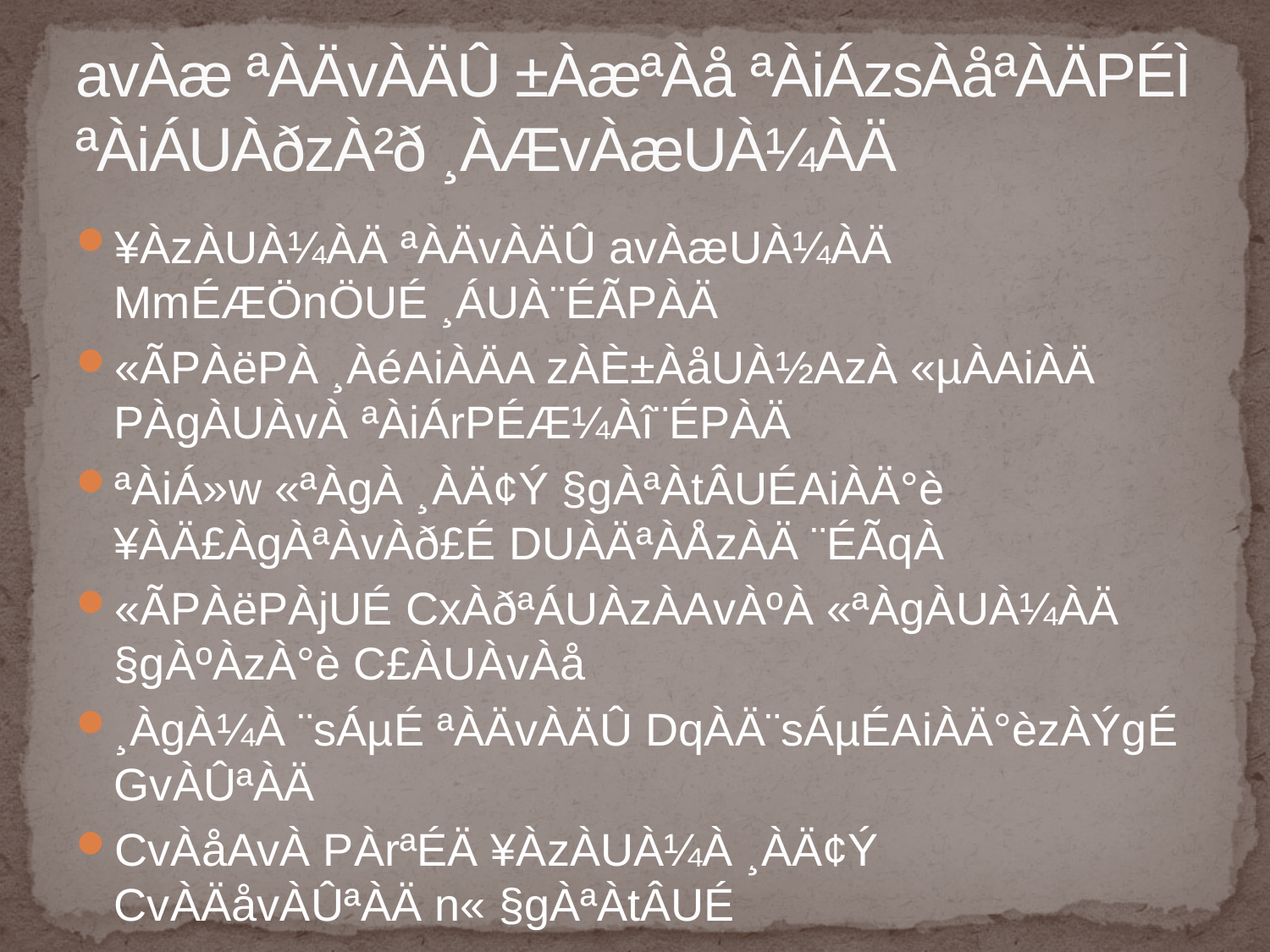

# avÀæ ªÀÄvÀÄÛ ±ÀæªÀå ªÀiÁzsÀåªÀÄPÉÌ ªÀiÁUÀðzÀ²ð ¸ÀÆvÀæUÀ¼ÀÄ
¥ÀzÀUÀ¼ÀÄ ªÀÄvÀÄÛ avÀæUÀ¼ÀÄ MmÉÆÖnÖUÉ ¸ÁUÀ¨ÉÃPÀÄ
«ÃPÀëPÀ ¸ÀéAiÀÄA zÀÈ±ÀåUÀ½AzÀ «µÀAiÀÄ PÀgÀUÀvÀ ªÀiÁrPÉÆ¼Àî¨ÉPÀÄ
ªÀiÁ»w «ªÀgÀ ¸ÀÄ¢Ý §gÀªÀtÂUÉAiÀÄ°è ¥ÀÄ£ÀgÀªÀvÀð£É DUÀÄªÀÅzÀÄ ¨ÉÃqÀ
«ÃPÀëPÀjUÉ CxÀðªÁUÀzÀAvÀºÀ «ªÀgÀUÀ¼ÀÄ §gÀºÀzÀ°è C£ÀUÀvÀå
¸ÀgÀ¼À ¨sÁµÉ ªÀÄvÀÄÛ DqÀÄ¨sÁµÉAiÀÄ°èzÀÝgÉ GvÀÛªÀÄ
CvÀåAvÀ PÀrªÉÄ ¥ÀzÀUÀ¼À ¸ÀÄ¢Ý CvÀÄåvÀÛªÀÄ n« §gÀªÀtÂUÉ